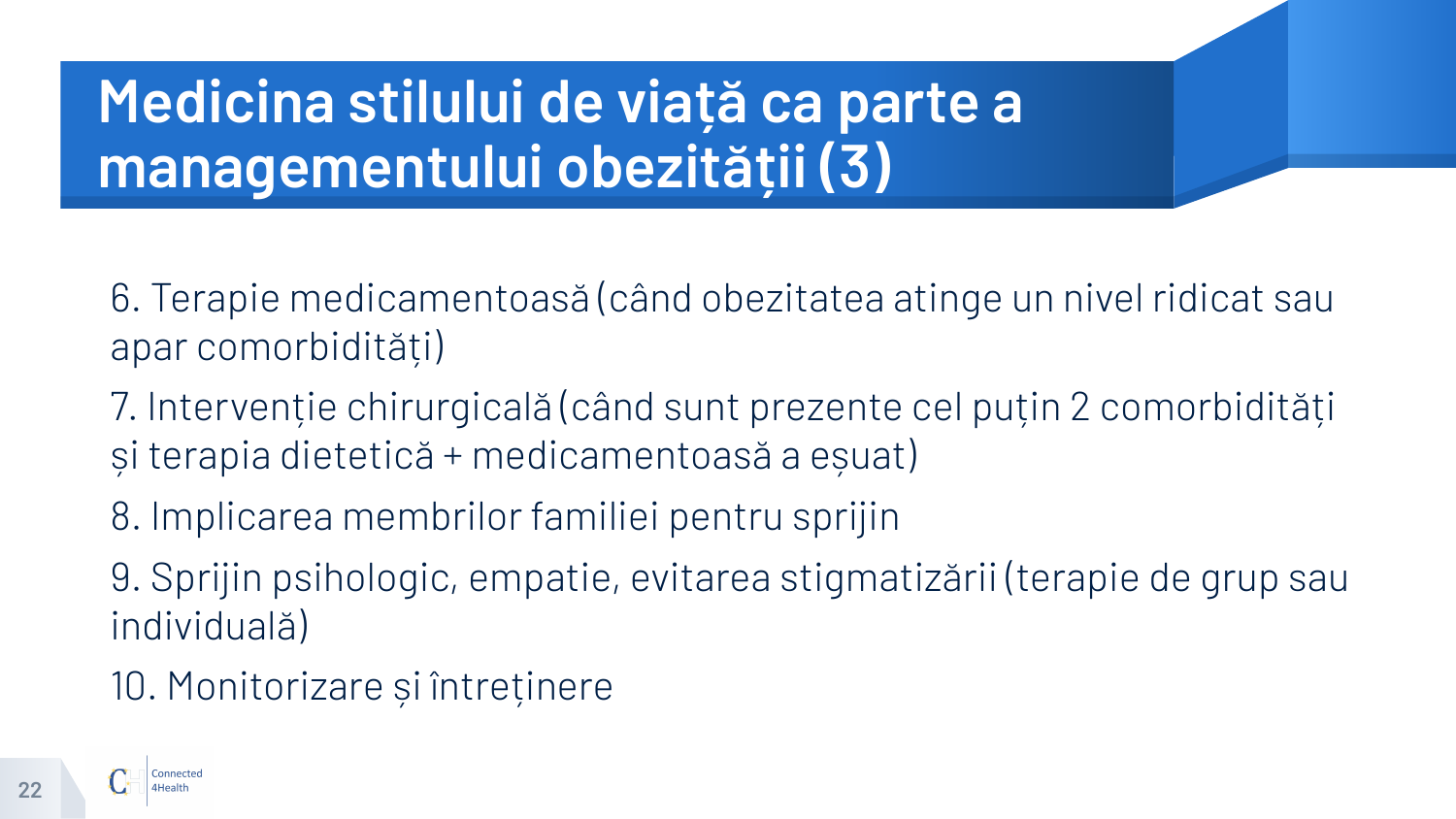

# Medicina stilului de viață ca parte a managementului obezității (3)
6. Terapie medicamentoasă (când obezitatea atinge un nivel ridicat sau apar comorbidități)
7. Intervenție chirurgicală (când sunt prezente cel puțin 2 comorbidități și terapia dietetică + medicamentoasă a eșuat)
8. Implicarea membrilor familiei pentru sprijin
9. Sprijin psihologic, empatie, evitarea stigmatizării (terapie de grup sau individuală)
10. Monitorizare și întreținere
22